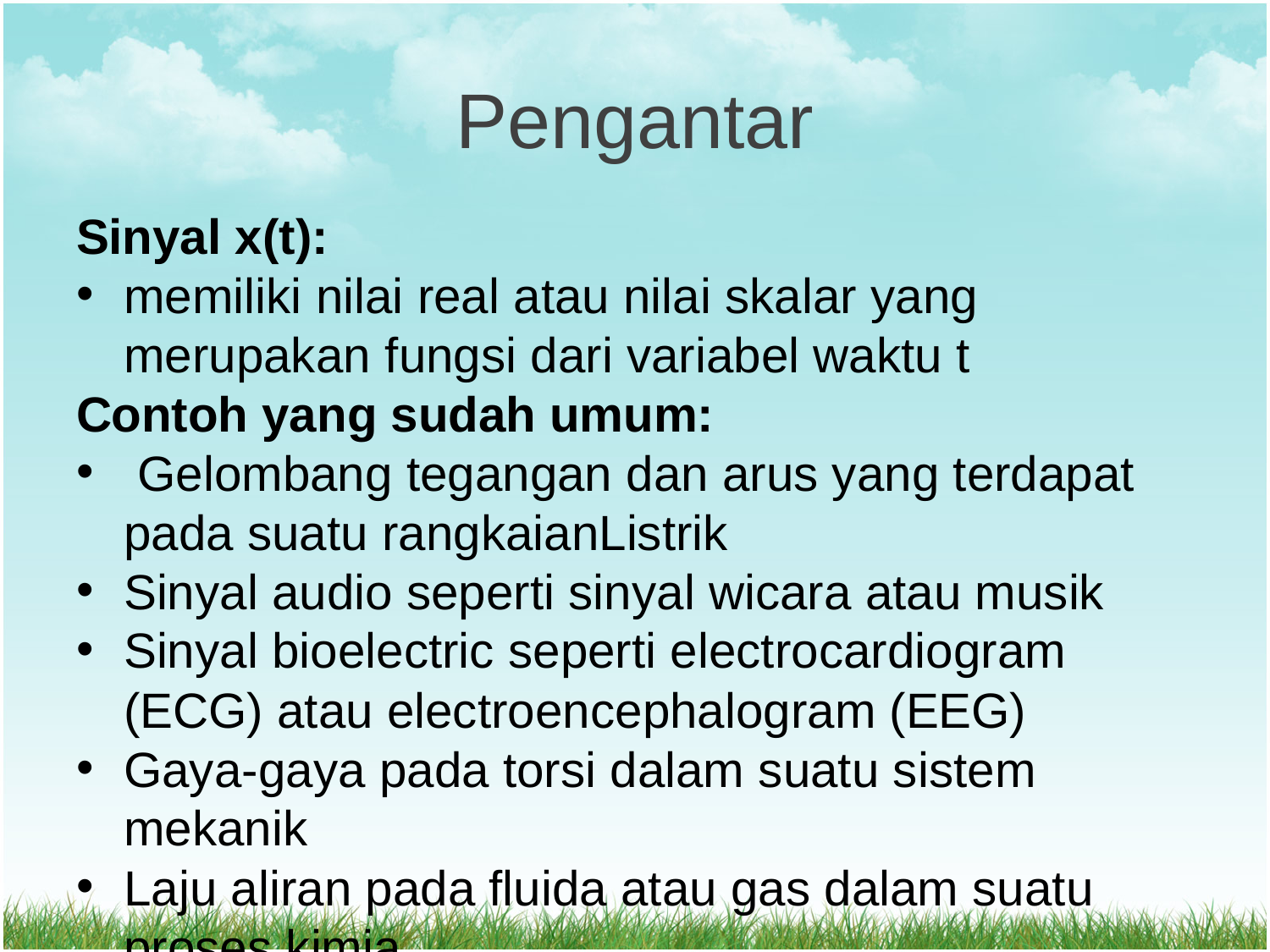

# Pengantar
Sinyal x(t):
memiliki nilai real atau nilai skalar yang merupakan fungsi dari variabel waktu t
Contoh yang sudah umum:
 Gelombang tegangan dan arus yang terdapat pada suatu rangkaianListrik
Sinyal audio seperti sinyal wicara atau musik
Sinyal bioelectric seperti electrocardiogram (ECG) atau electroencephalogram (EEG)
Gaya-gaya pada torsi dalam suatu sistem mekanik
Laju aliran pada fluida atau gas dalam suatu proses kimia